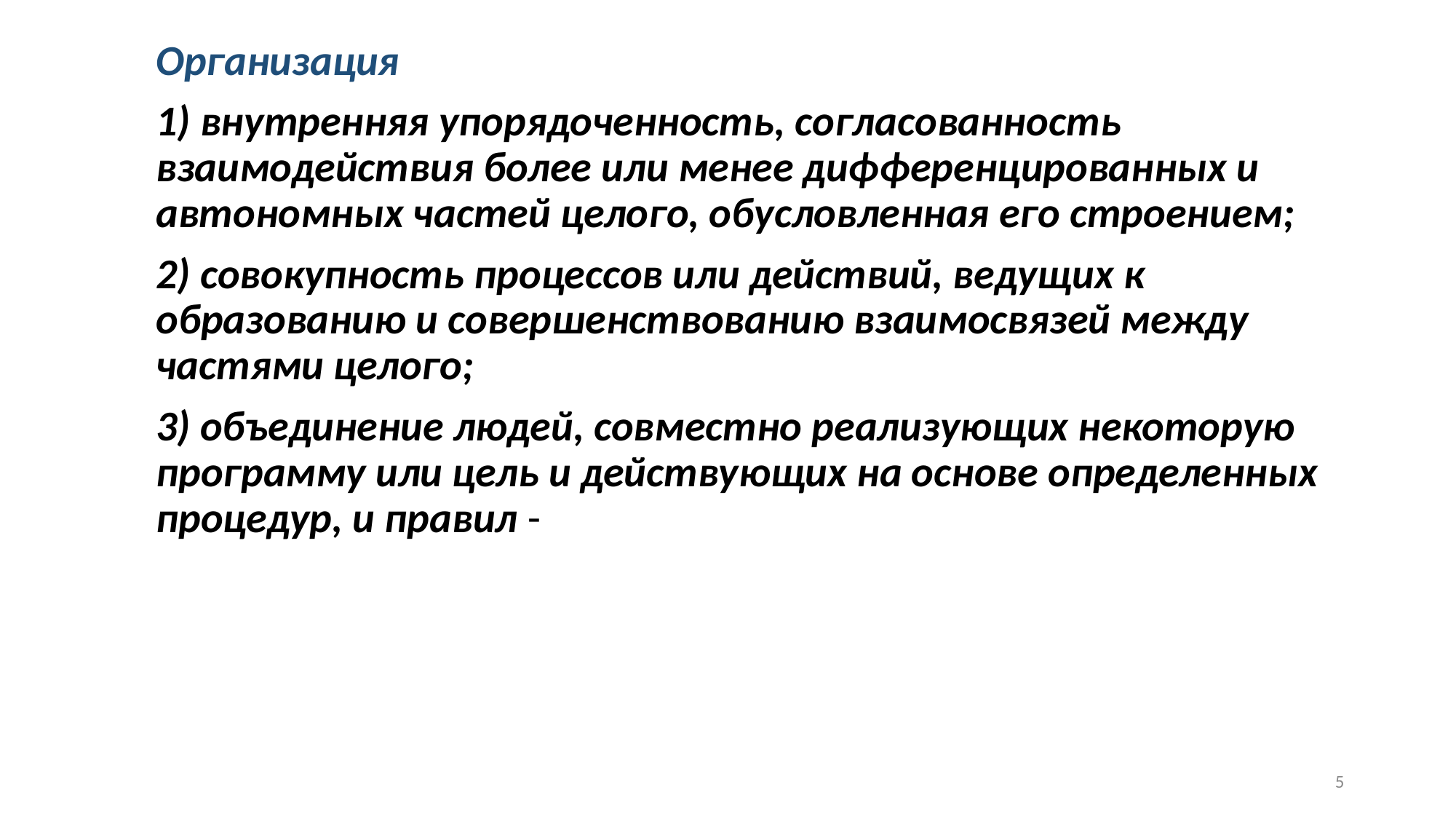

Организация
1) внутренняя упоря­доченность, согласованность взаимодействия более или ме­нее дифференцированных и автономных частей целого, обу­словленная его строением;
2) совокупность процессов или действий, ведущих к образованию и совершенствованию взаимосвязей между частями целого;
3) объединение людей, совместно реализующих некоторую программу или цель и действующих на основе определенных процедур, и правил -
5